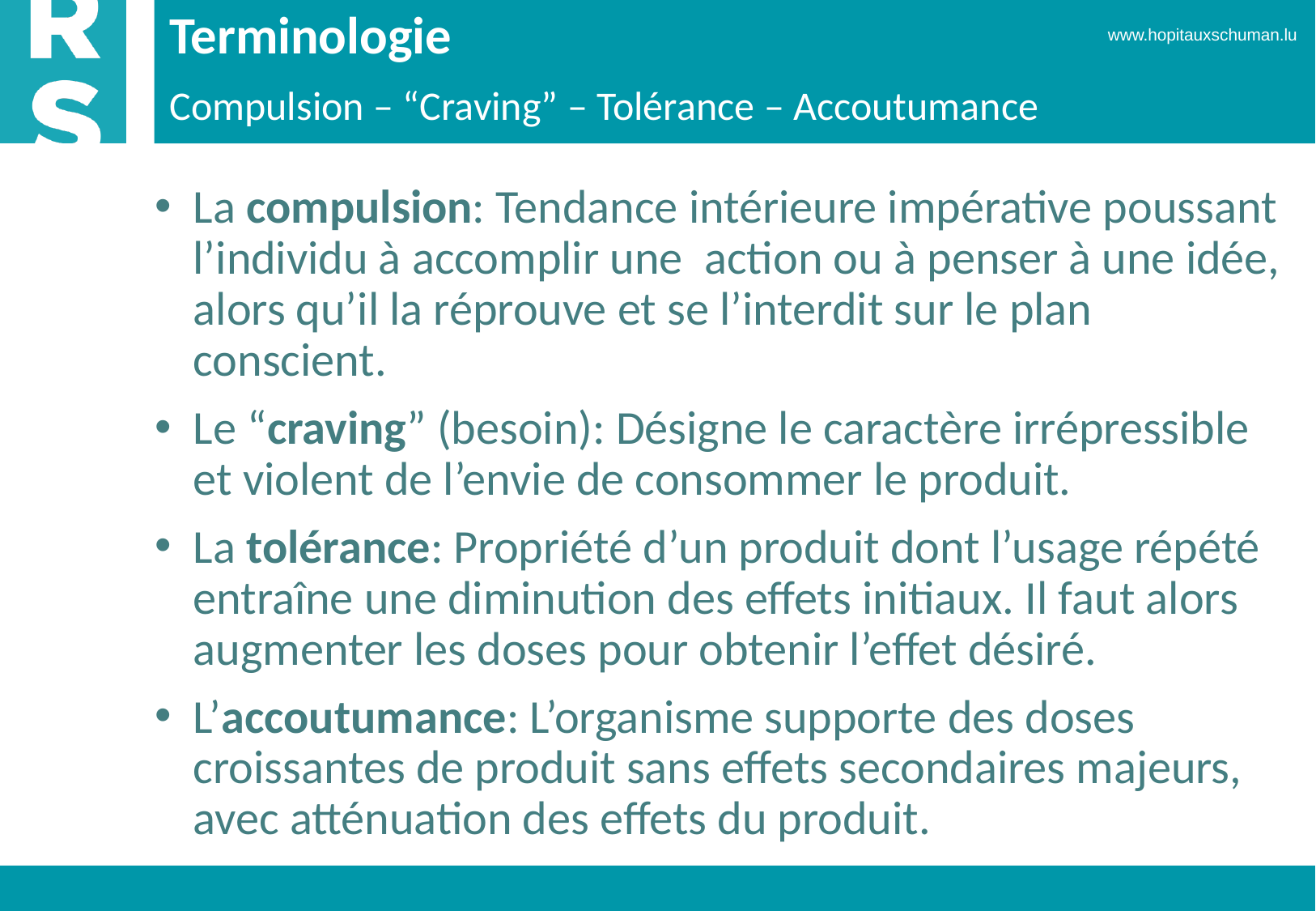

# Terminologie
Compulsion – “Craving” – Tolérance – Accoutumance
La compulsion: Tendance intérieure impérative poussant l’individu à accomplir une  action ou à penser à une idée, alors qu’il la réprouve et se l’interdit sur le plan conscient.
Le “craving” (besoin): Désigne le caractère irrépressible et violent de l’envie de consommer le produit.
La tolérance: Propriété d’un produit dont l’usage répété entraîne une diminution des effets initiaux. Il faut alors augmenter les doses pour obtenir l’effet désiré.
L’accoutumance: L’organisme supporte des doses croissantes de produit sans effets secondaires majeurs, avec atténuation des effets du produit.